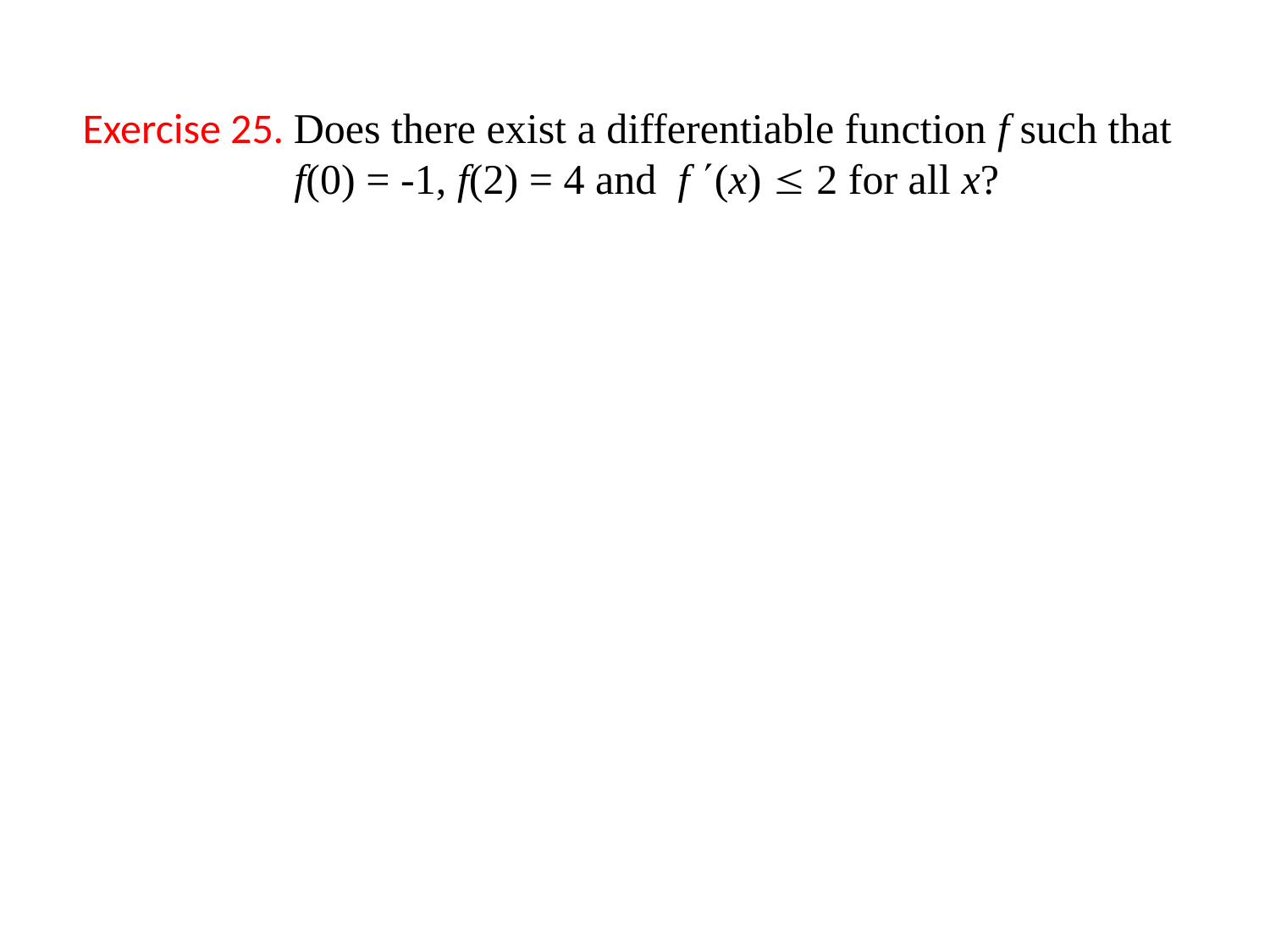

Exercise 25. Does there exist a differentiable function f such that
                    f(0) = -1, f(2) = 4 and  f ′(x) ≤ 2 for all x?